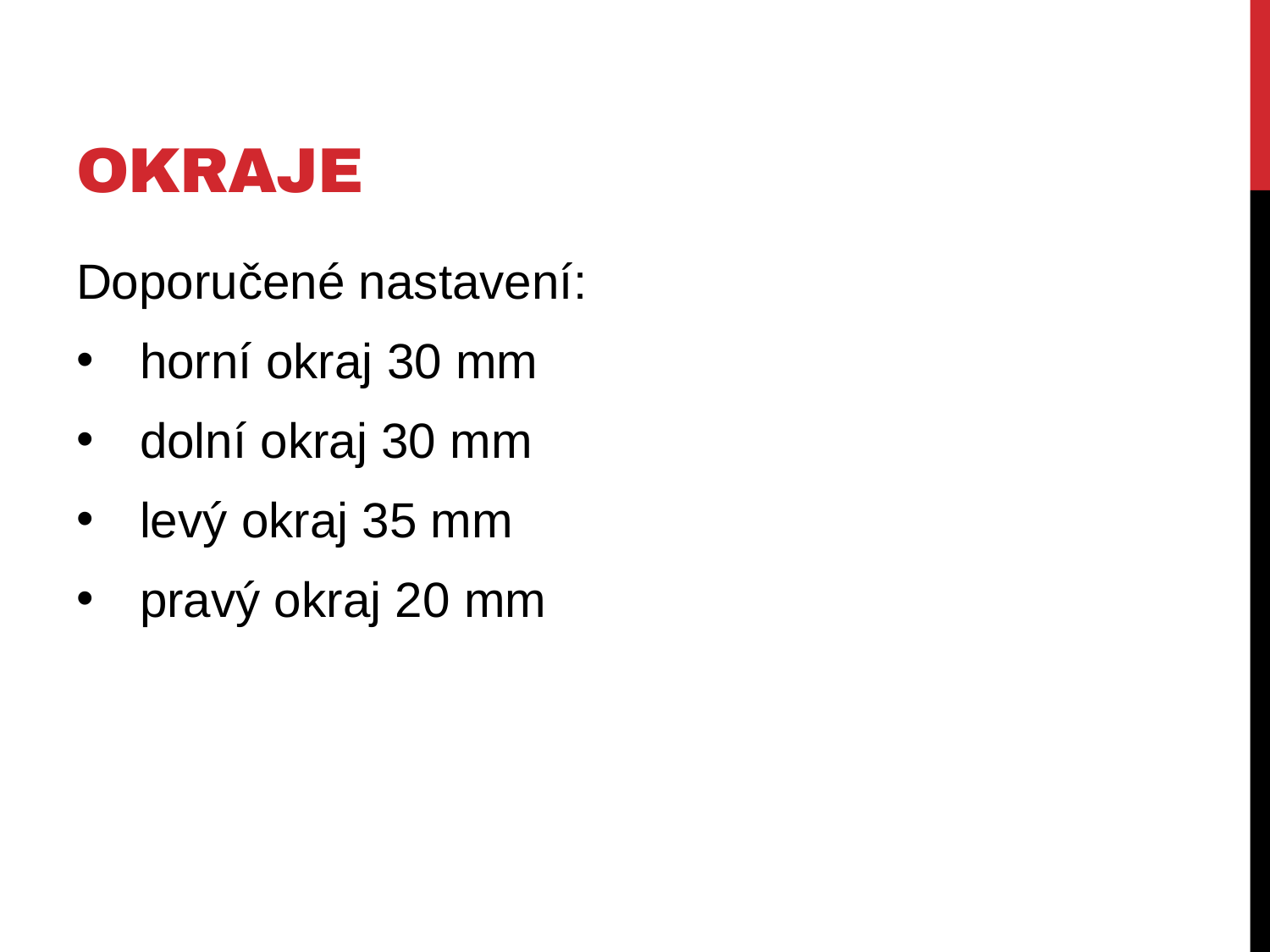

# okraje
Doporučené nastavení:
horní okraj 30 mm
dolní okraj 30 mm
levý okraj 35 mm
pravý okraj 20 mm